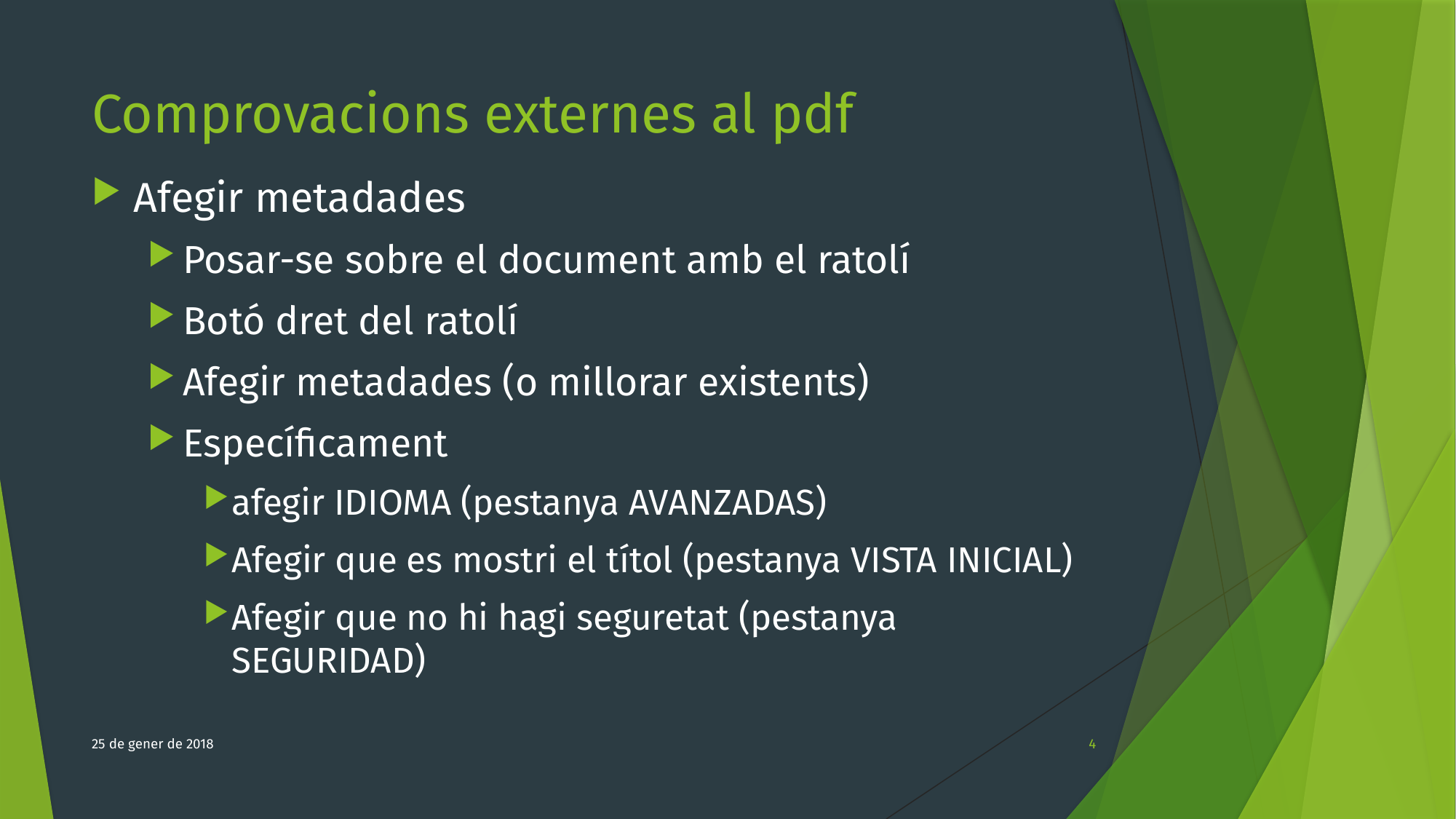

# Comprovacions externes al pdf
Afegir metadades
Posar-se sobre el document amb el ratolí
Botó dret del ratolí
Afegir metadades (o millorar existents)
Específicament
afegir IDIOMA (pestanya AVANZADAS)
Afegir que es mostri el títol (pestanya VISTA INICIAL)
Afegir que no hi hagi seguretat (pestanya SEGURIDAD)

25 de gener de 2018
4